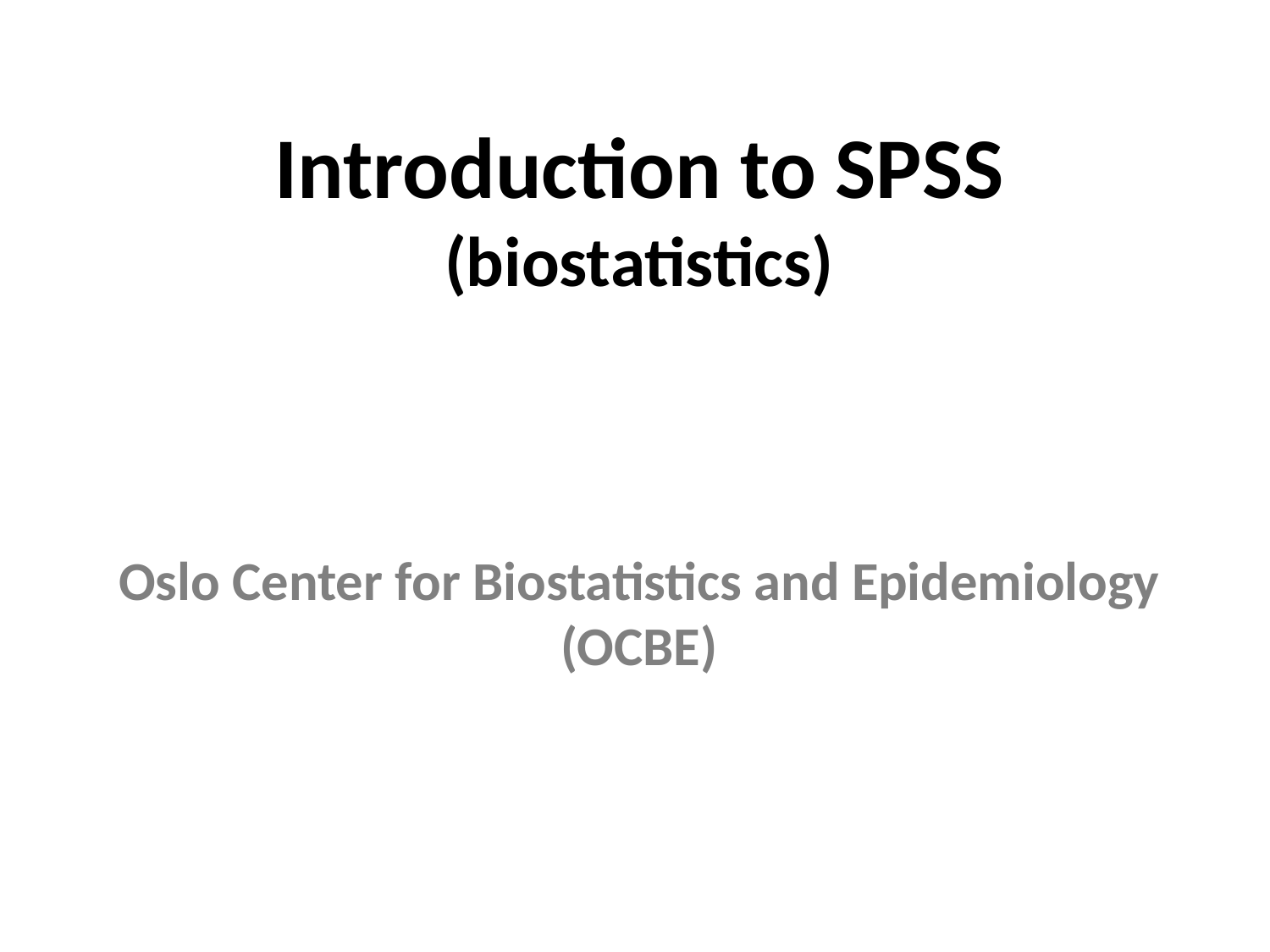

# Introduction to SPSS (biostatistics) Oslo Center for Biostatistics and Epidemiology (OCBE)